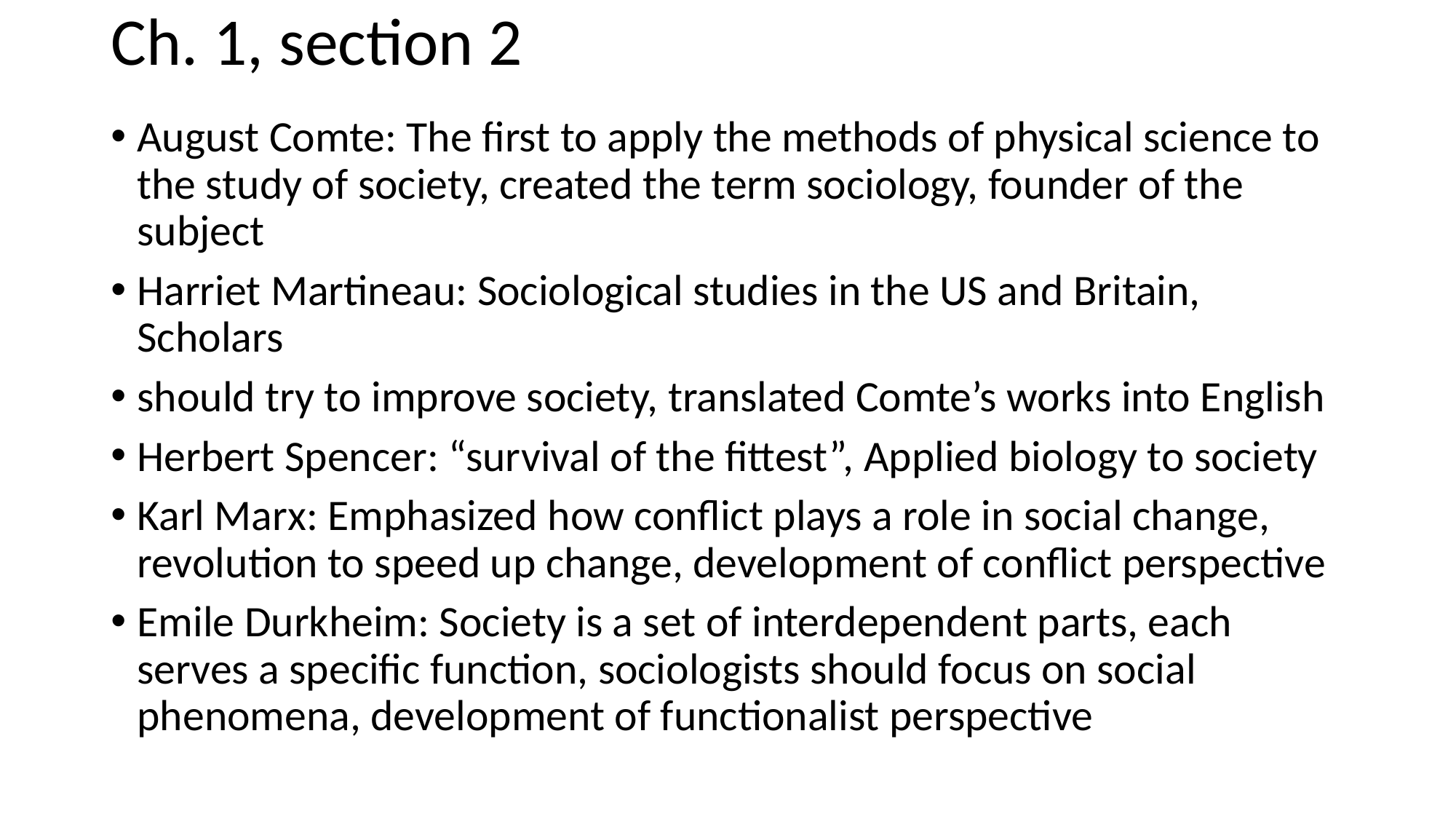

# Ch. 1, section 2
August Comte: The first to apply the methods of physical science to the study of society, created the term sociology, founder of the subject
Harriet Martineau: Sociological studies in the US and Britain, Scholars
should try to improve society, translated Comte’s works into English
Herbert Spencer: “survival of the fittest”, Applied biology to society
Karl Marx: Emphasized how conflict plays a role in social change, revolution to speed up change, development of conflict perspective
Emile Durkheim: Society is a set of interdependent parts, each serves a specific function, sociologists should focus on social phenomena, development of functionalist perspective